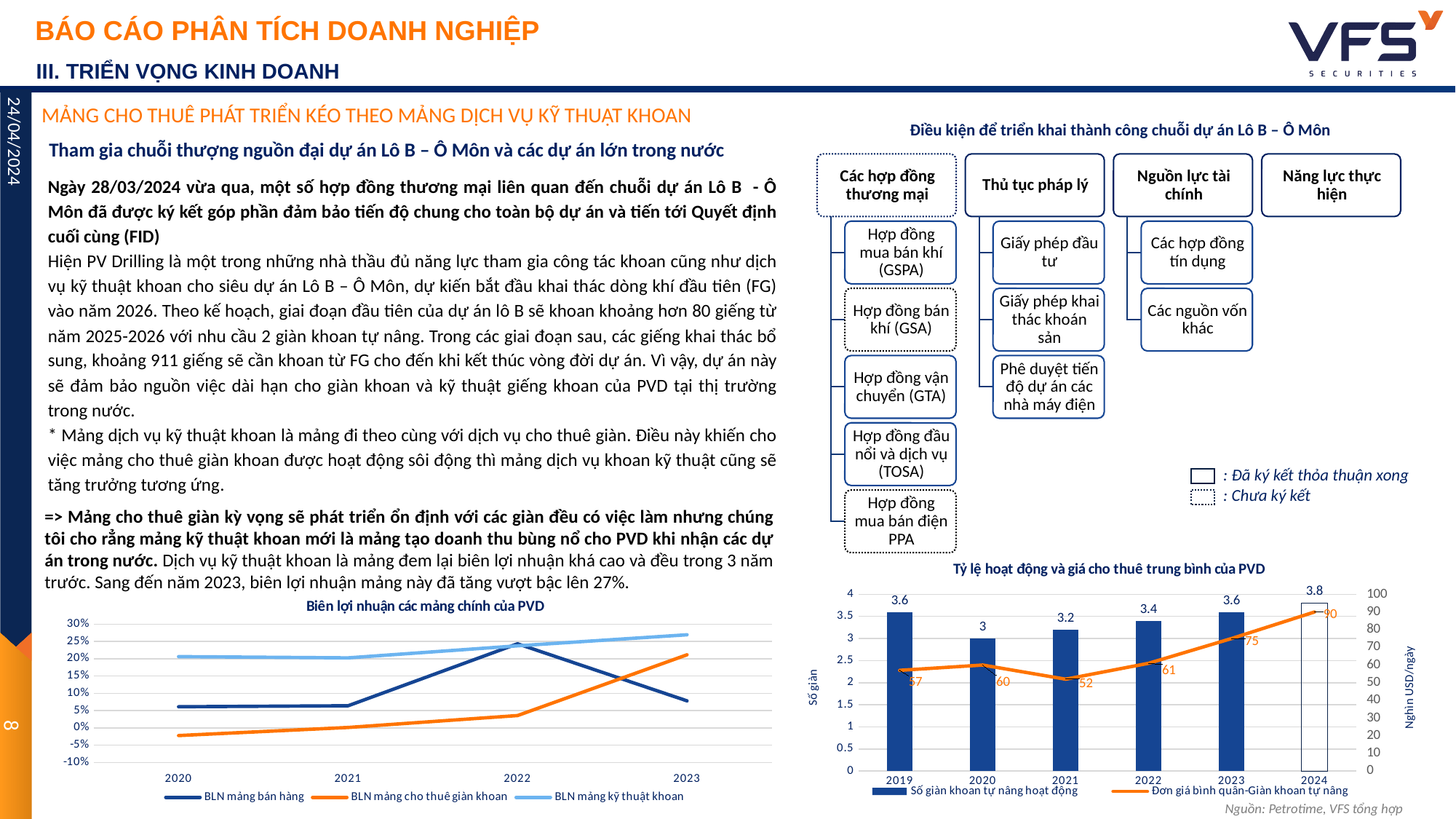

III. TRIỂN VỌNG KINH DOANH
MẢNG CHO THUÊ PHÁT TRIỂN KÉO THEO MẢNG DỊCH VỤ KỸ THUẬT KHOAN

Điều kiện để triển khai thành công chuỗi dự án Lô B – Ô Môn
Tham gia chuỗi thượng nguồn đại dự án Lô B – Ô Môn và các dự án lớn trong nước

Ngày 28/03/2024 vừa qua, một số hợp đồng thương mại liên quan đến chuỗi dự án Lô B  - Ô Môn đã được ký kết góp phần đảm bảo tiến độ chung cho toàn bộ dự án và tiến tới Quyết định cuối cùng (FID)
Hiện PV Drilling là một trong những nhà thầu đủ năng lực tham gia công tác khoan cũng như dịch vụ kỹ thuật khoan cho siêu dự án Lô B – Ô Môn, dự kiến bắt đầu khai thác dòng khí đầu tiên (FG) vào năm 2026. Theo kế hoạch, giai đoạn đầu tiên của dự án lô B sẽ khoan khoảng hơn 80 giếng từ năm 2025-2026 với nhu cầu 2 giàn khoan tự nâng. Trong các giai đoạn sau, các giếng khai thác bổ sung, khoảng 911 giếng sẽ cần khoan từ FG cho đến khi kết thúc vòng đời dự án. Vì vậy, dự án này sẽ đảm bảo nguồn việc dài hạn cho giàn khoan và kỹ thuật giếng khoan của PVD tại thị trường trong nước.
* Mảng dịch vụ kỹ thuật khoan là mảng đi theo cùng với dịch vụ cho thuê giàn. Điều này khiến cho việc mảng cho thuê giàn khoan được hoạt động sôi động thì mảng dịch vụ khoan kỹ thuật cũng sẽ tăng trưởng tương ứng.

Các hợp đồng thương mại
Hợp đồng mua bán khí (GSPA)
Hợp đồng bán khí (GSA)
Hợp đồng vận chuyển (GTA)
Hợp đồng đầu nổi và dịch vụ (TOSA)
Hợp đồng mua bán điện PPA
Thủ tục pháp lý
Giấy phép đầu tư
Giấy phép khai thác khoán sản
Phê duyệt tiến độ dự án các nhà máy điện
Nguồn lực tài chính
Các hợp đồng tín dụng
Các nguồn vốn khác
Năng lực thực hiện
24/04/2024
: Đã ký kết thỏa thuận xong
: Chưa ký kết

=> Mảng cho thuê giàn kỳ vọng sẽ phát triển ổn định với các giàn đều có việc làm nhưng chúng tôi cho rẳng mảng kỹ thuật khoan mới là mảng tạo doanh thu bùng nổ cho PVD khi nhận các dự án trong nước. Dịch vụ kỹ thuật khoan là mảng đem lại biên lợi nhuận khá cao và đều trong 3 năm trước. Sang đến năm 2023, biên lợi nhuận mảng này đã tăng vượt bậc lên 27%.

### Chart: Tỷ lệ hoạt động và giá cho thuê trung bình của PVD

| Category | Số giàn khoan tự nâng hoạt động | Đơn giá bình quân-Giàn khoan tự nâng |
|---|---|---|
| 2019 | 3.6 | 57.0 |
| 2020 | 3.0 | 60.0 |
| 2021 | 3.2 | 52.0 |
| 2022 | 3.4 | 61.0 |
| 2023 | 3.6 | 75.0 |
| 2024 | 3.8 | 90.0 |

### Chart: Biên lợi nhuận các mảng chính của PVD

| Category | BLN mảng bán hàng | BLN mảng cho thuê giàn khoan | BLN mảng kỹ thuật khoan |
|---|---|---|---|
| 2020 | 0.06119991969527168 | -0.021986143428313263 | 0.20625116755373793 |
| 2021 | 0.06409753753204377 | 0.001390129069674423 | 0.20267628067198298 |
| 2022 | 0.24341761306758725 | 0.035808418133395865 | 0.23738921758026307 |
| 2023 | 0.07828824439692478 | 0.21158728012919228 | 0.2693427603315862 |
8
Nguồn: Petrotime, VFS tổng hợp